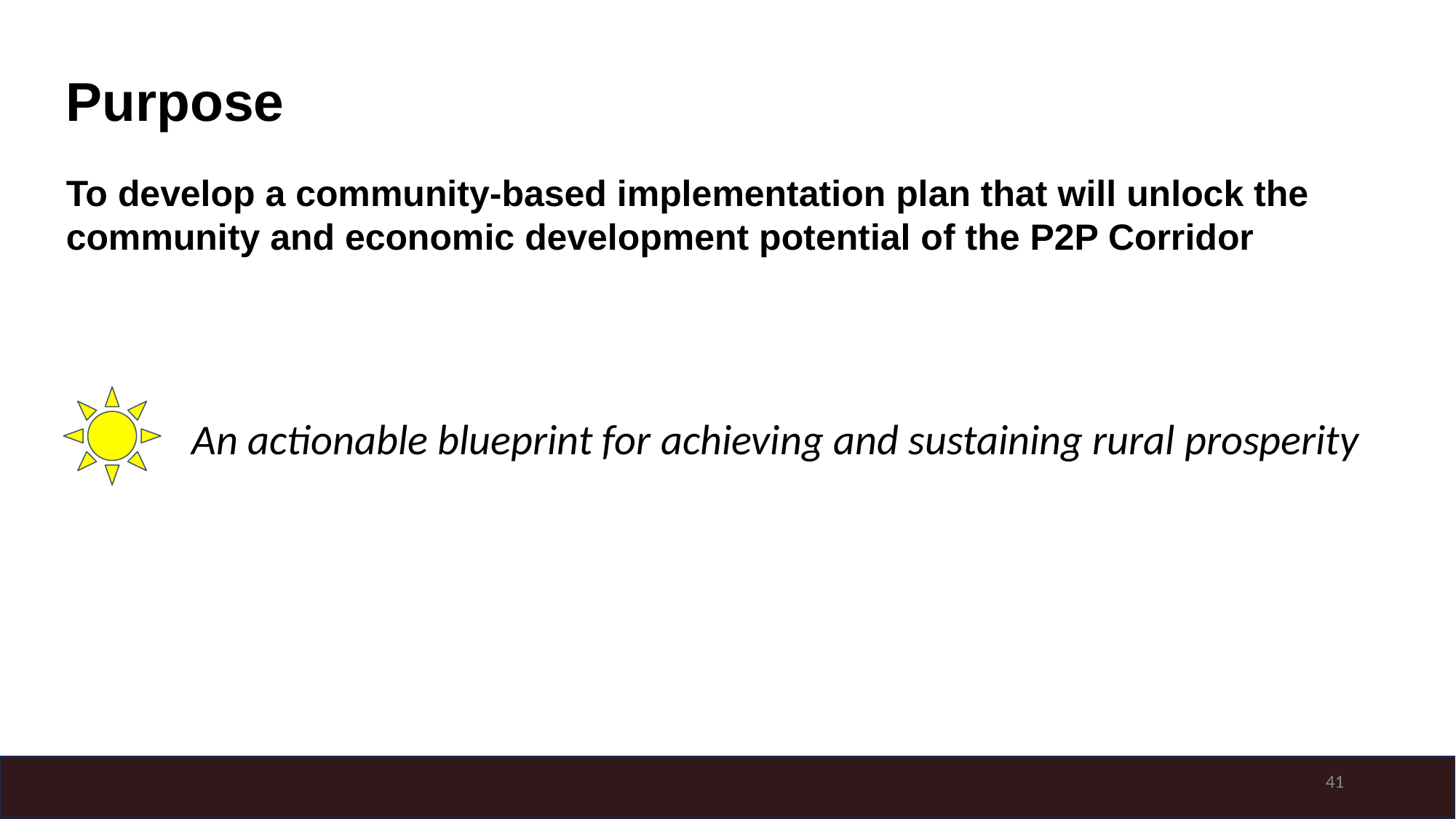

# Purpose
To develop a community-based implementation plan that will unlock the community and economic development potential of the P2P Corridor

An actionable blueprint for achieving and sustaining rural prosperity

41